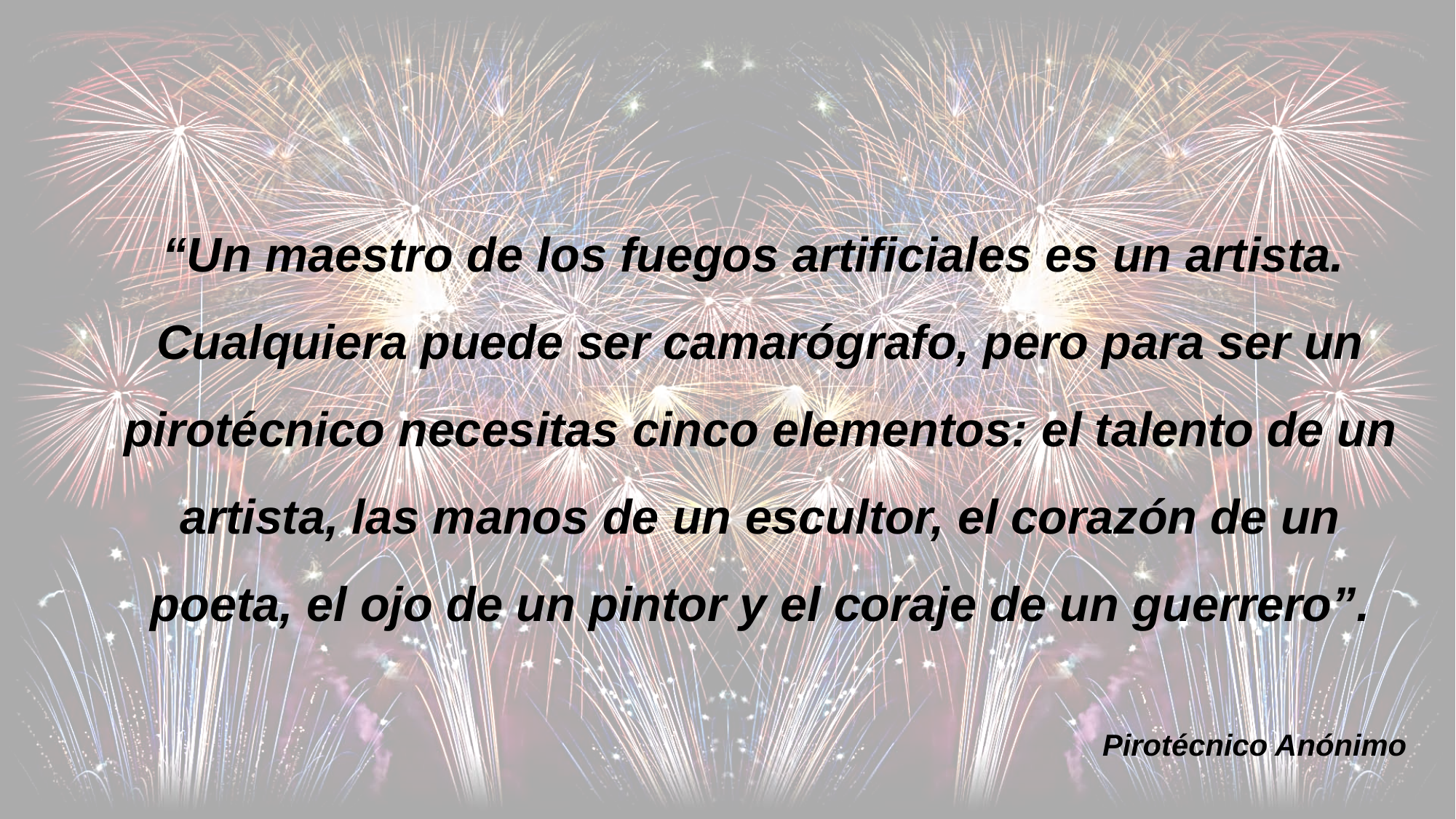

“Un maestro de los fuegos artificiales es un artista.
Cualquiera puede ser camarógrafo, pero para ser un pirotécnico necesitas cinco elementos: el talento de un artista, las manos de un escultor, el corazón de un poeta, el ojo de un pintor y el coraje de un guerrero”.

Pirotécnico Anónimo